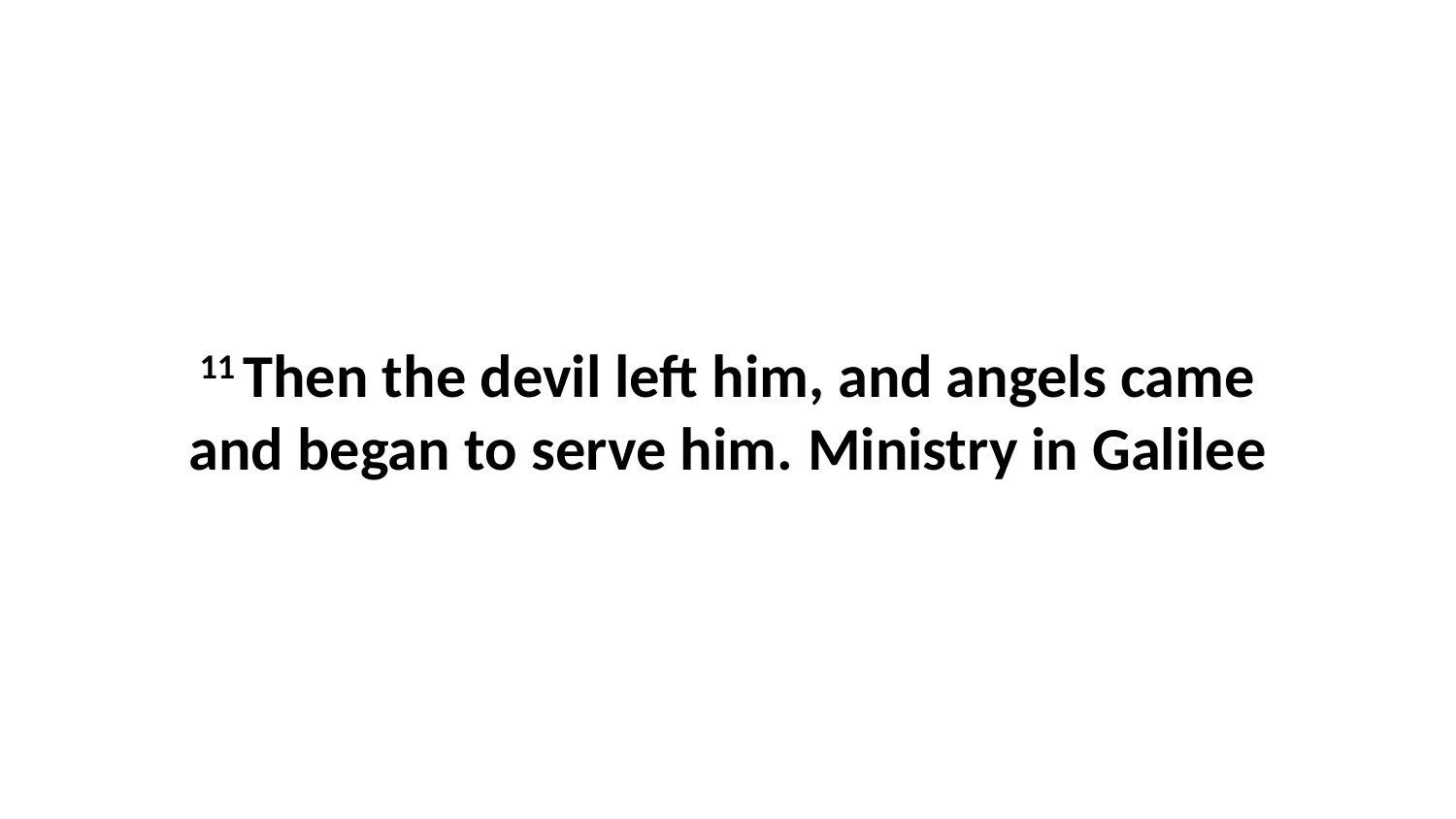

11 Then the devil left him, and angels came and began to serve him. Ministry in Galilee